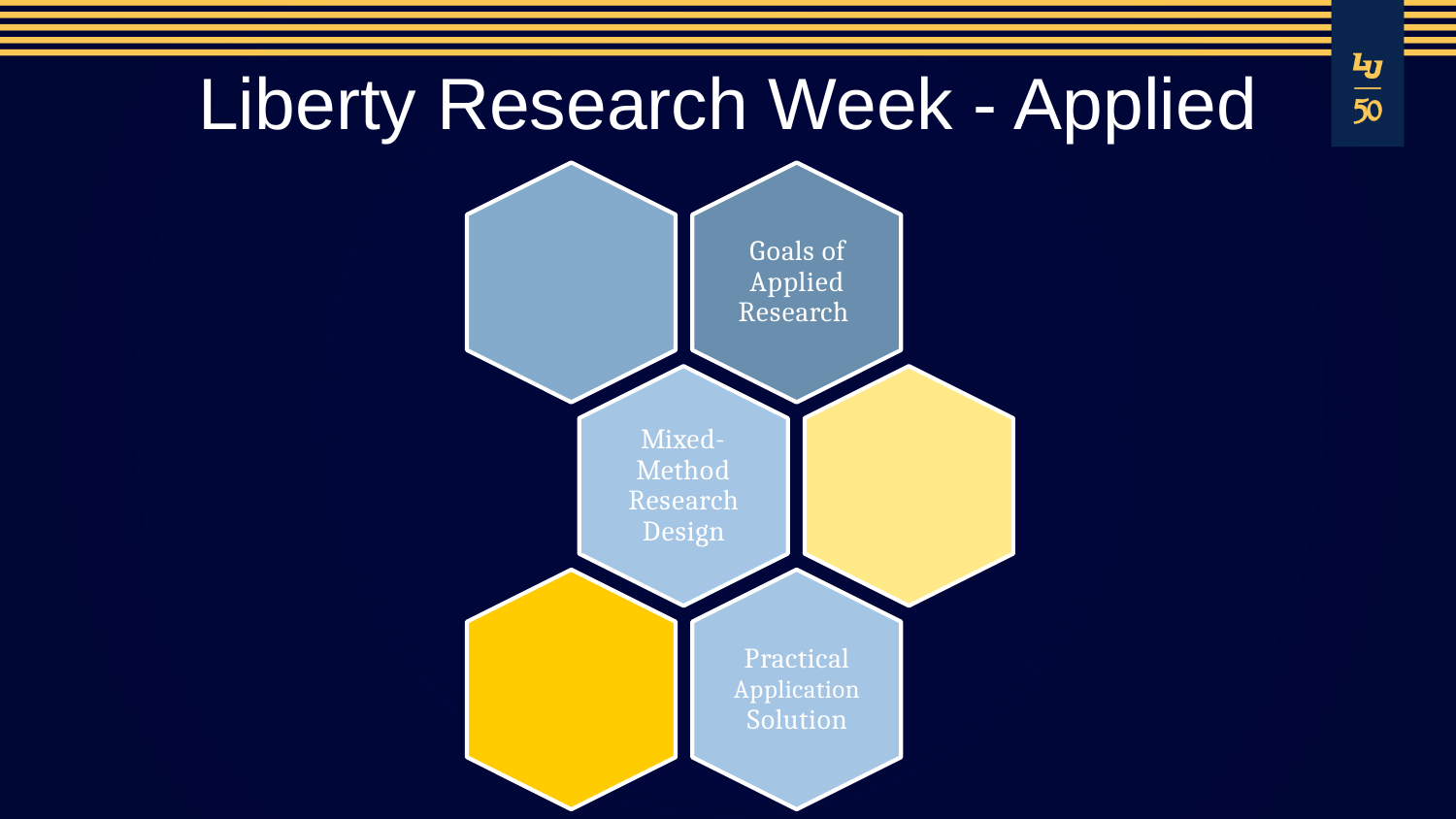

# Liberty Research Week - Applied
Goals of Applied Research

Mixed-Method Research Design

Practical Application Solution